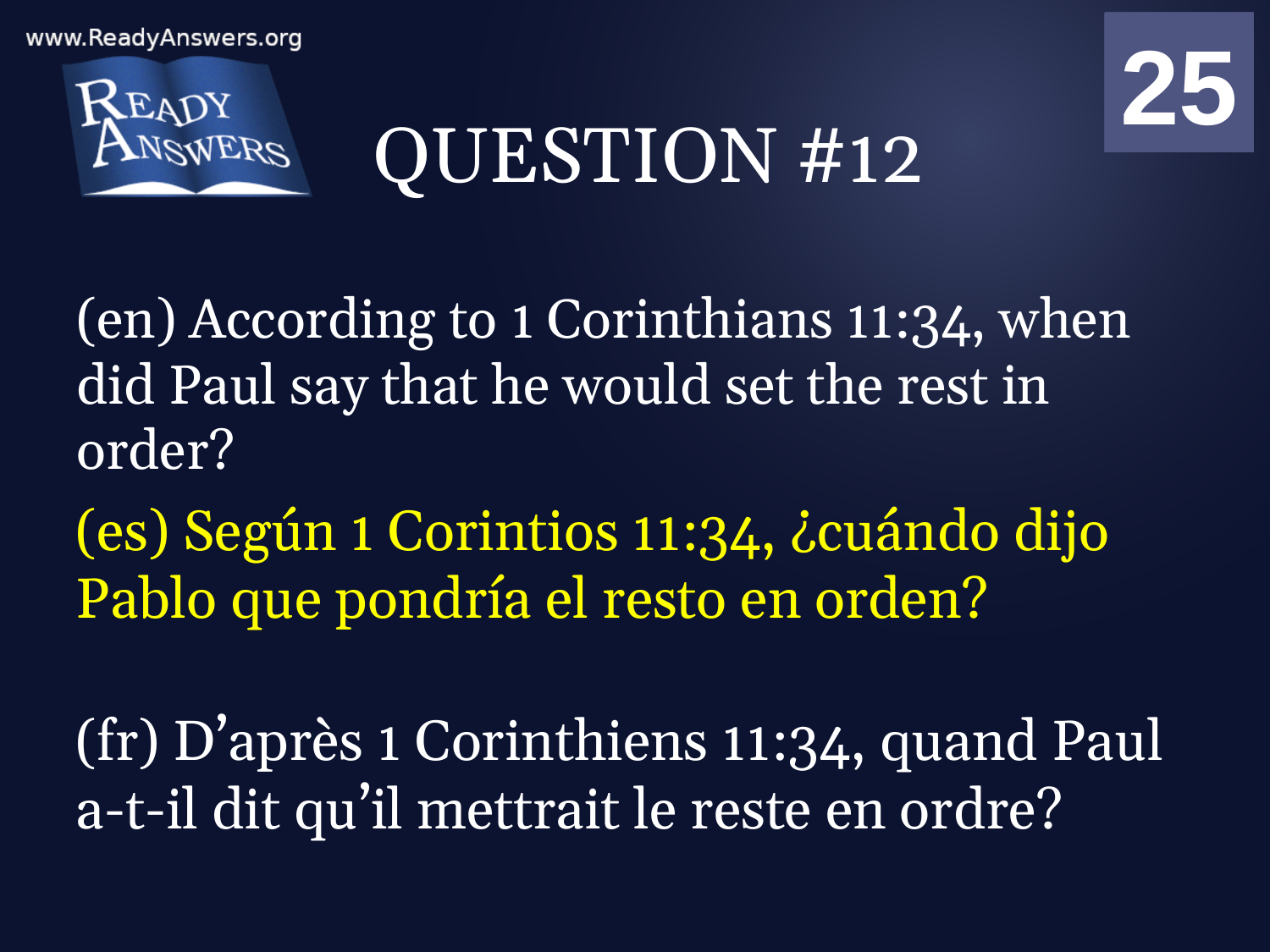

01
02
03
04
05
06
07
08
09
10
11
12
13
14
15
16
17
18
19
20
21
22
23
24
25
00
# QUESTION #12
(en) According to 1 Corinthians 11:34, when did Paul say that he would set the rest in order?
(es) Según 1 Corintios 11:34, ¿cuándo dijo Pablo que pondría el resto en orden?
(fr) D’après 1 Corinthiens 11:34, quand Paul a-t-il dit qu’il mettrait le reste en ordre?